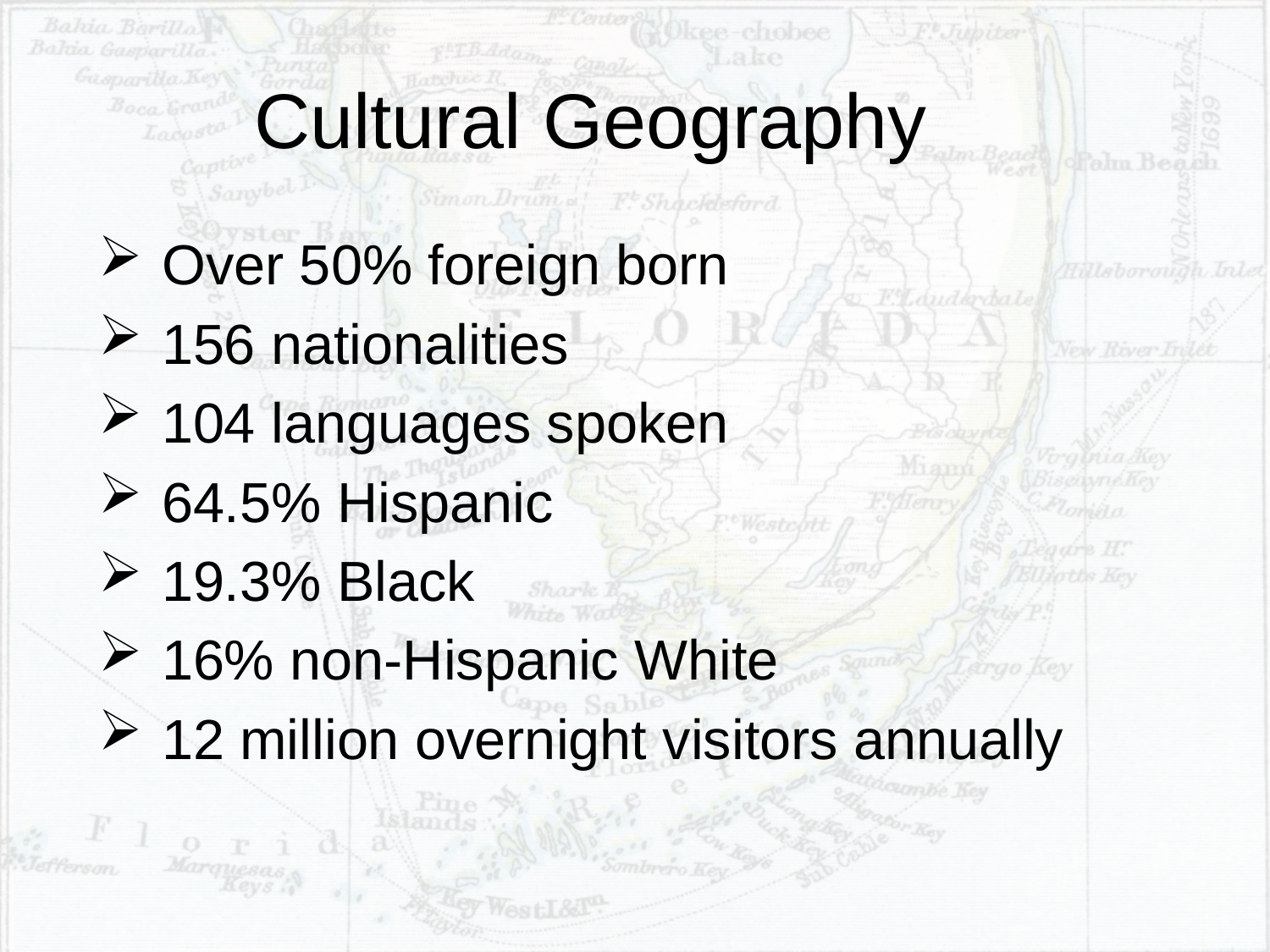

# Cultural Geography
 Over 50% foreign born
 156 nationalities
 104 languages spoken
 64.5% Hispanic
 19.3% Black
 16% non-Hispanic White
 12 million overnight visitors annually